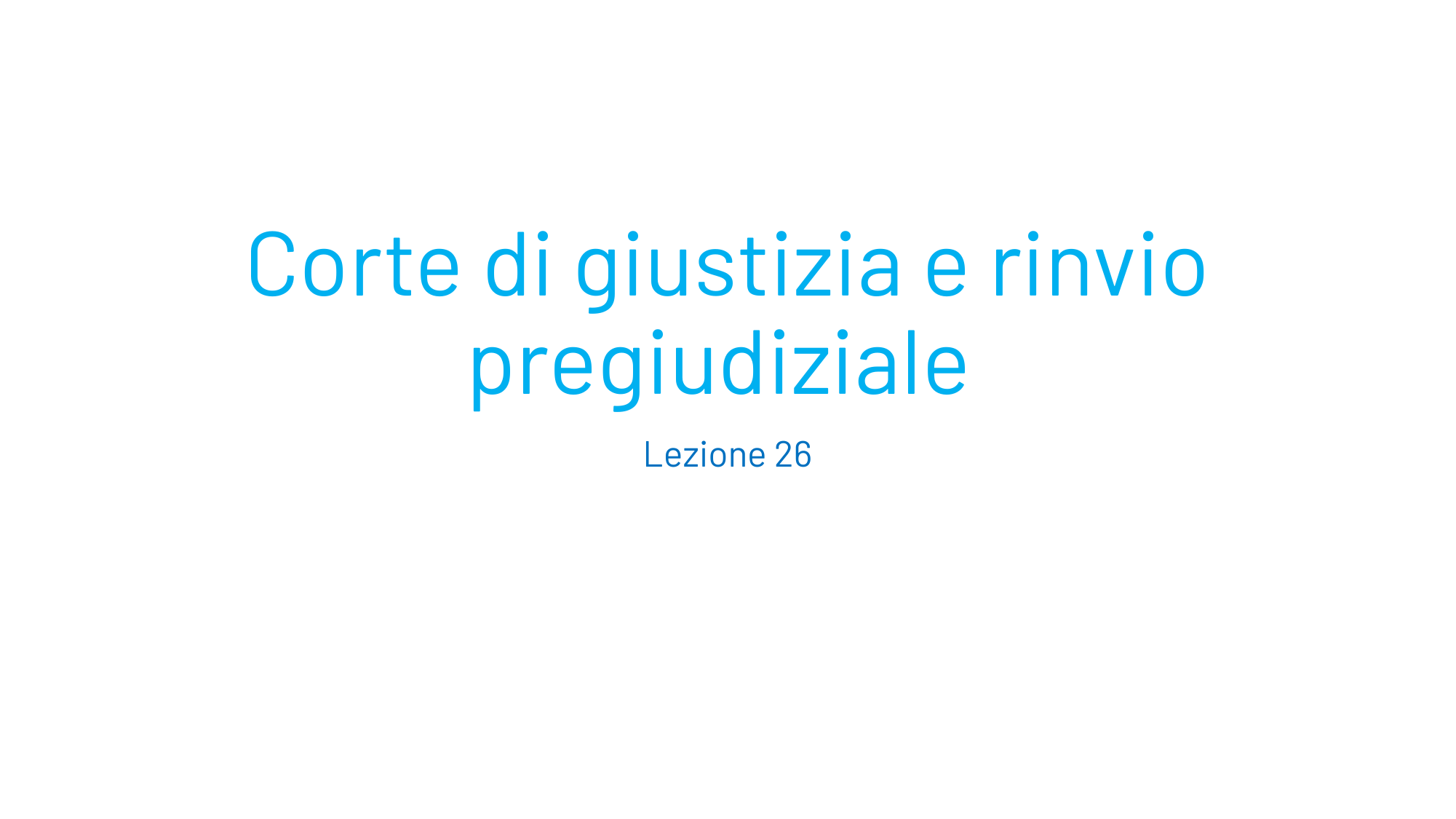

# Corte di giustizia e rinvio pregiudiziale
Lezione 26